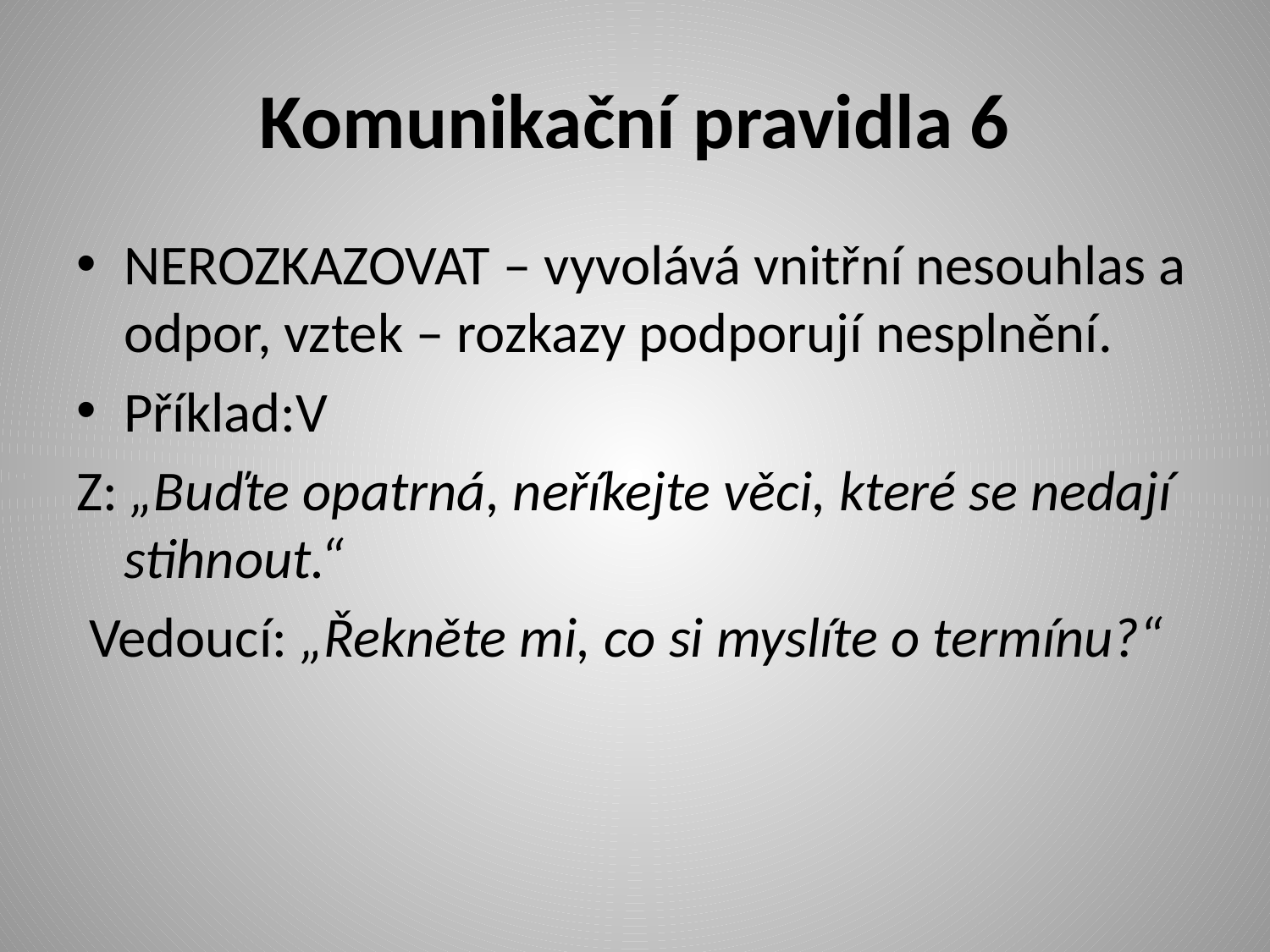

# Komunikační pravidla 6
NEROZKAZOVAT – vyvolává vnitřní nesouhlas a odpor, vztek – rozkazy podporují nesplnění.
Příklad:V
Z: „Buďte opatrná, neříkejte věci, které se nedají stihnout.“
 Vedoucí: „Řekněte mi, co si myslíte o termínu?“